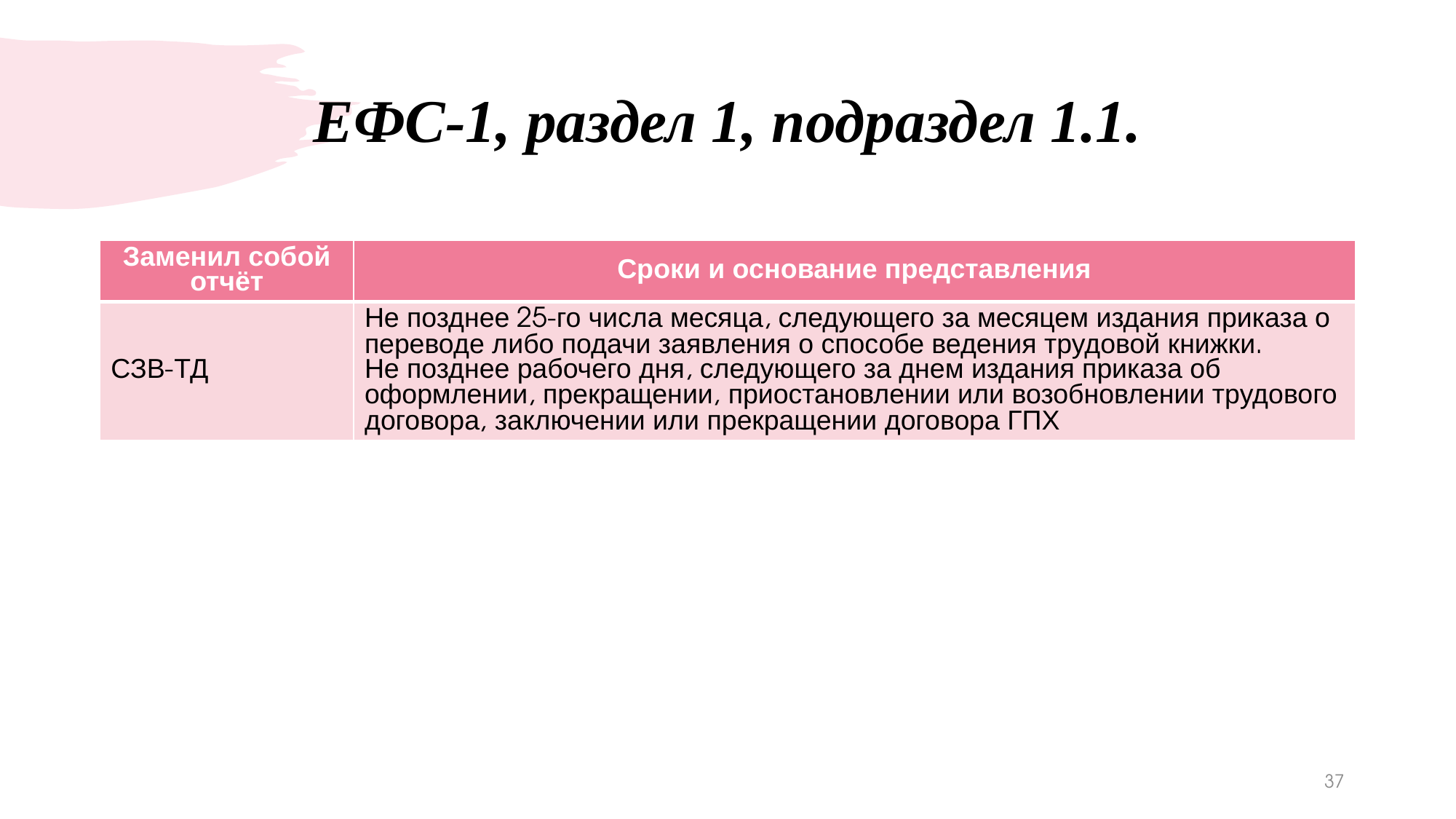

# ЕФС-1, раздел 1, подраздел 1.1.
| Заменил собой отчёт | Сроки и основание представления |
| --- | --- |
| СЗВ-ТД | Не позднее 25-го числа месяца, следующего за месяцем издания приказа о переводе либо подачи заявления о способе ведения трудовой книжки. Не позднее рабочего дня, следующего за днем издания приказа об оформлении, прекращении, приостановлении или возобновлении трудового договора, заключении или прекращении договора ГПХ |

37